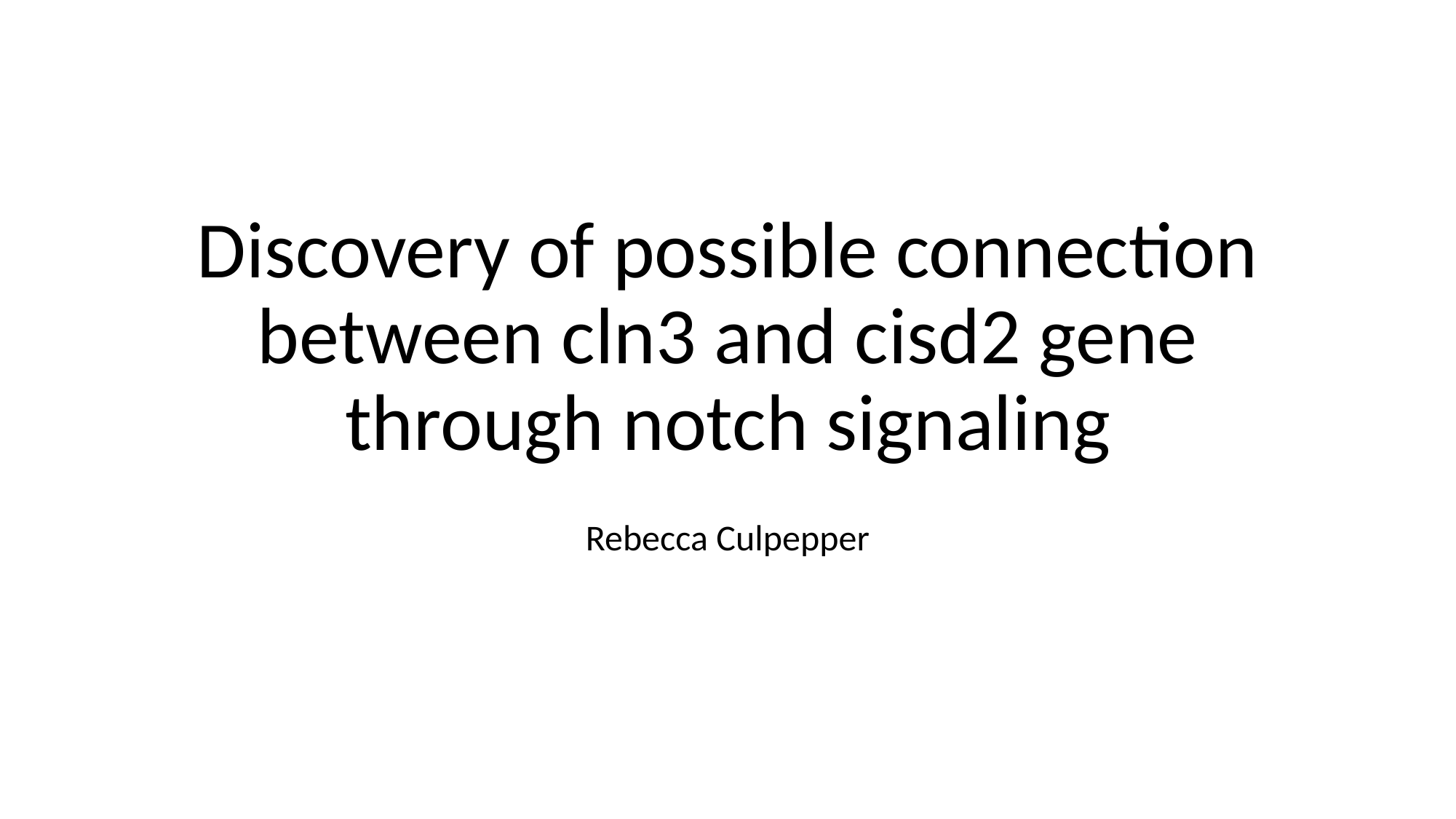

# Discovery of possible connection between cln3 and cisd2 gene through notch signaling
Rebecca Culpepper